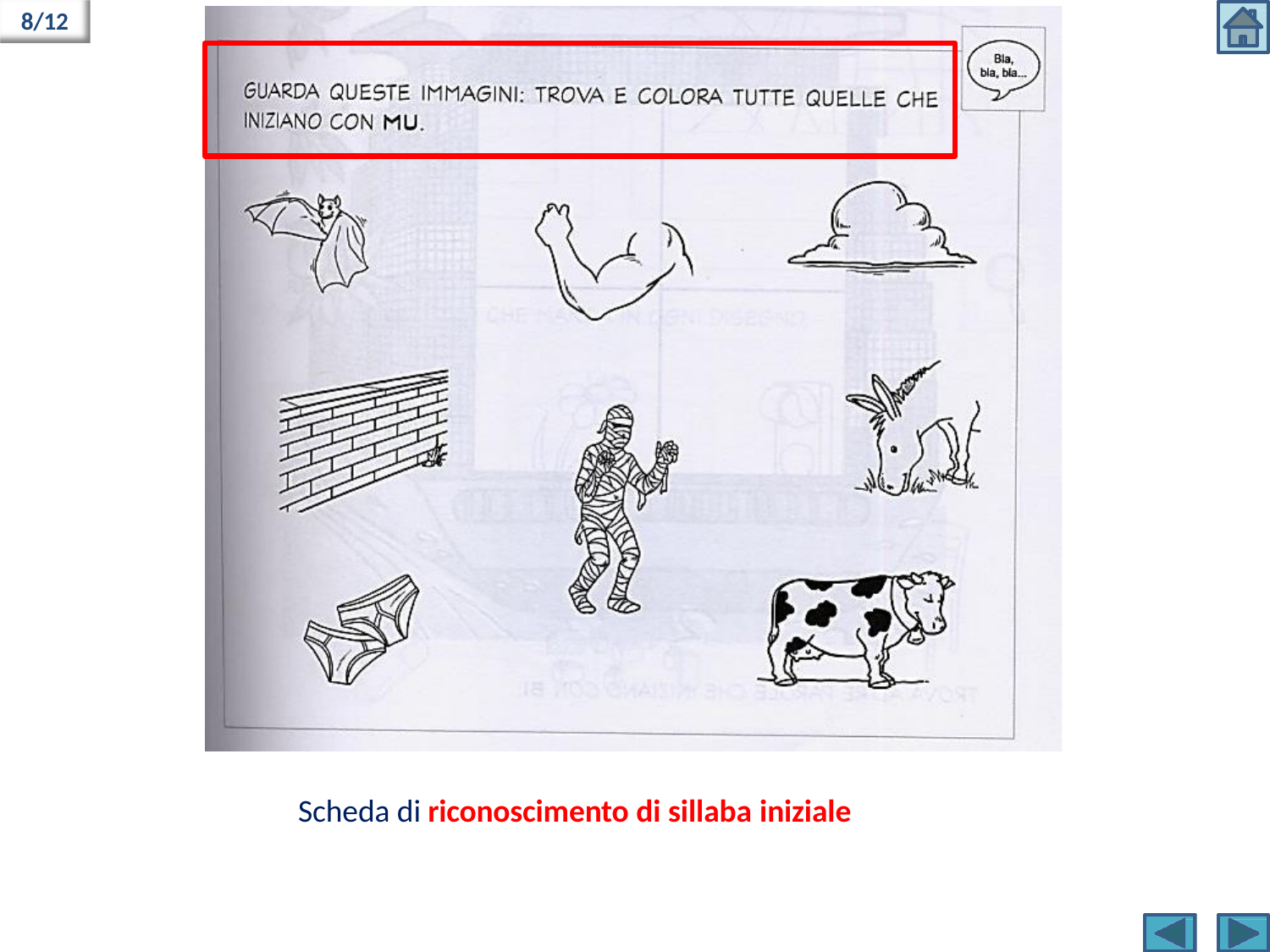

8/12

Scheda di riconoscimento di sillaba iniziale